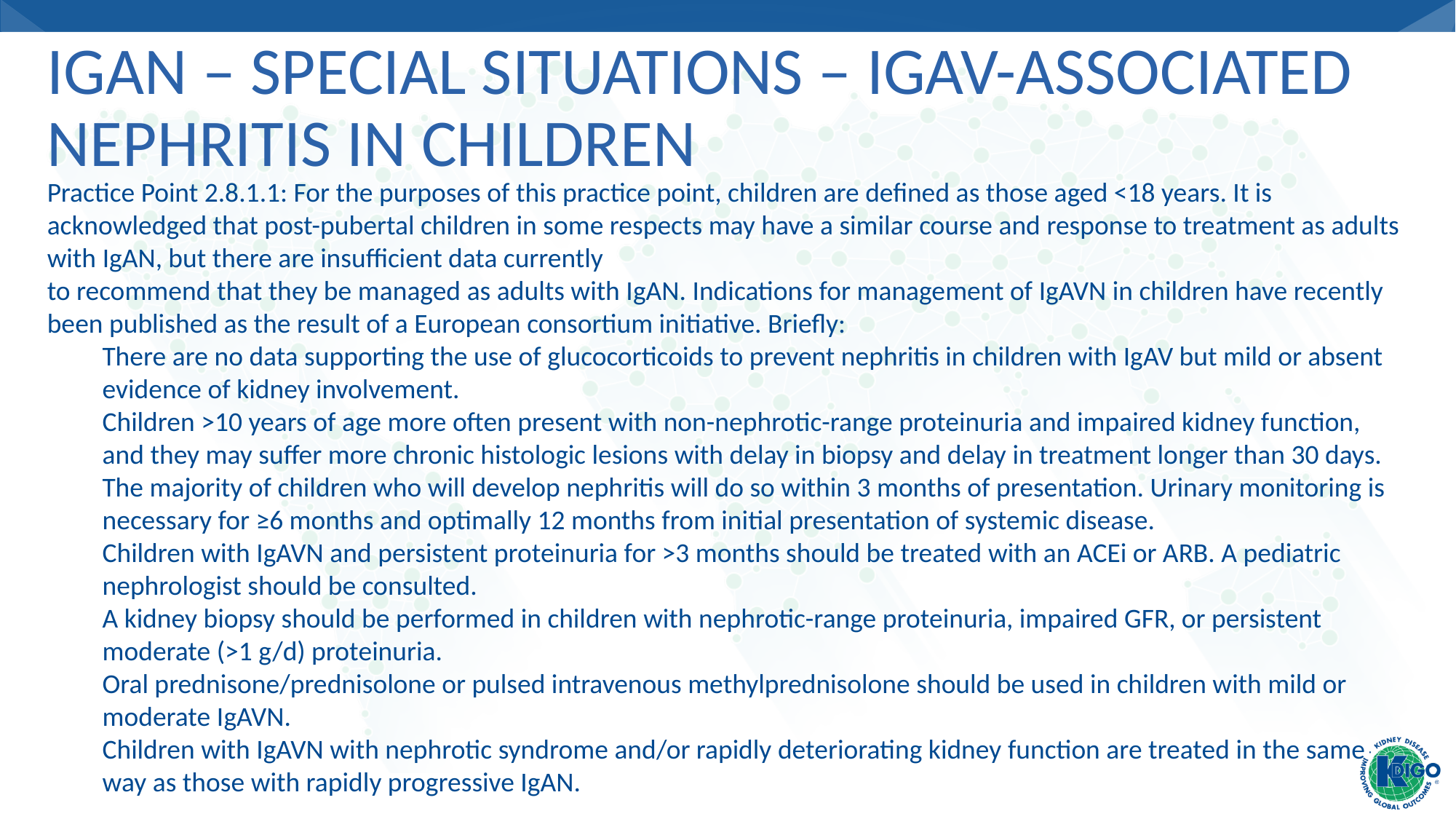

# IgAN – Special Situations – IgAV-Associated Nephritis in Children
Practice Point 2.8.1.1: For the purposes of this practice point, children are defined as those aged <18 years. It is acknowledged that post-pubertal children in some respects may have a similar course and response to treatment as adults with IgAN, but there are insufficient data currently
to recommend that they be managed as adults with IgAN. Indications for management of IgAVN in children have recently been published as the result of a European consortium initiative. Briefly:
There are no data supporting the use of glucocorticoids to prevent nephritis in children with IgAV but mild or absent evidence of kidney involvement.
Children >10 years of age more often present with non-nephrotic-range proteinuria and impaired kidney function, and they may suffer more chronic histologic lesions with delay in biopsy and delay in treatment longer than 30 days.
The majority of children who will develop nephritis will do so within 3 months of presentation. Urinary monitoring is necessary for ≥6 months and optimally 12 months from initial presentation of systemic disease.
Children with IgAVN and persistent proteinuria for >3 months should be treated with an ACEi or ARB. A pediatric nephrologist should be consulted.
A kidney biopsy should be performed in children with nephrotic-range proteinuria, impaired GFR, or persistent moderate (>1 g/d) proteinuria.
Oral prednisone/prednisolone or pulsed intravenous methylprednisolone should be used in children with mild or moderate IgAVN.
Children with IgAVN with nephrotic syndrome and/or rapidly deteriorating kidney function are treated in the same way as those with rapidly progressive IgAN.